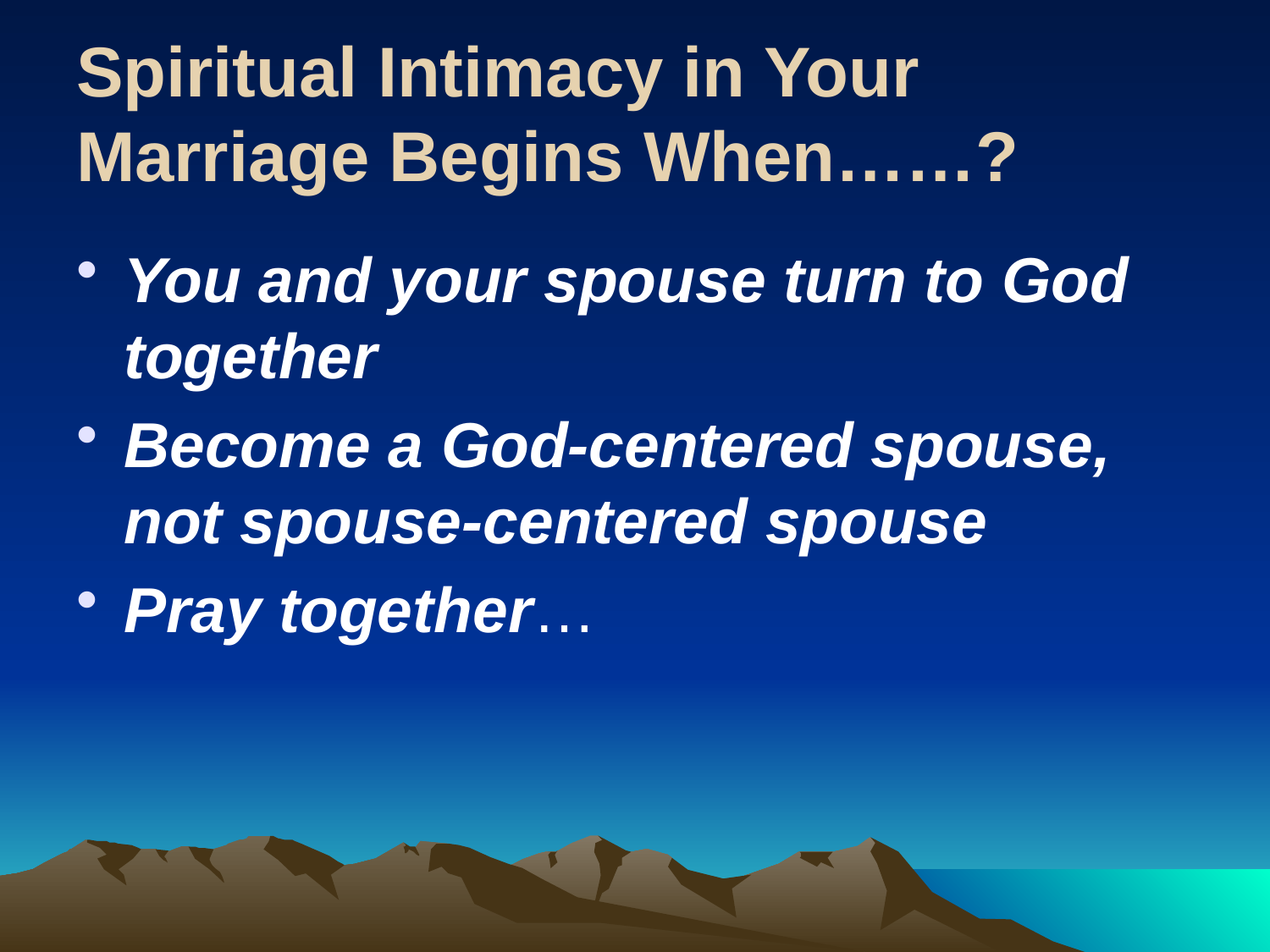

# Spiritual Intimacy in Your Marriage Begins When……?
You and your spouse turn to God together
Become a God-centered spouse, not spouse-centered spouse
Pray together…